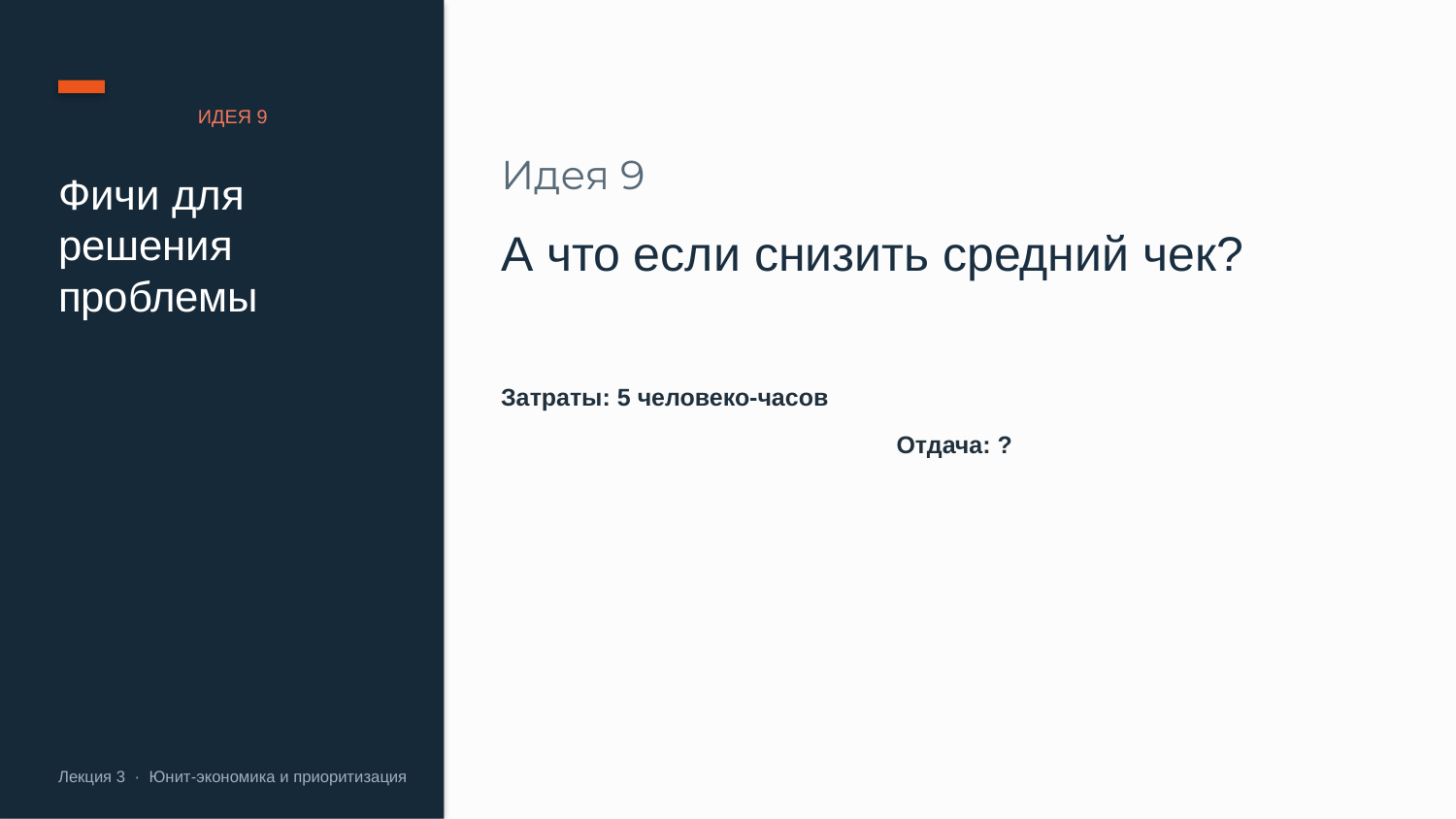

ИДЕЯ 9
Идея 9
Фичи для решения проблемы
А что если снизить средний чек?
Затраты: 5 человеко-часов
Отдача: ?
Лекция 3  ·  Юнит-экономика и приоритизация